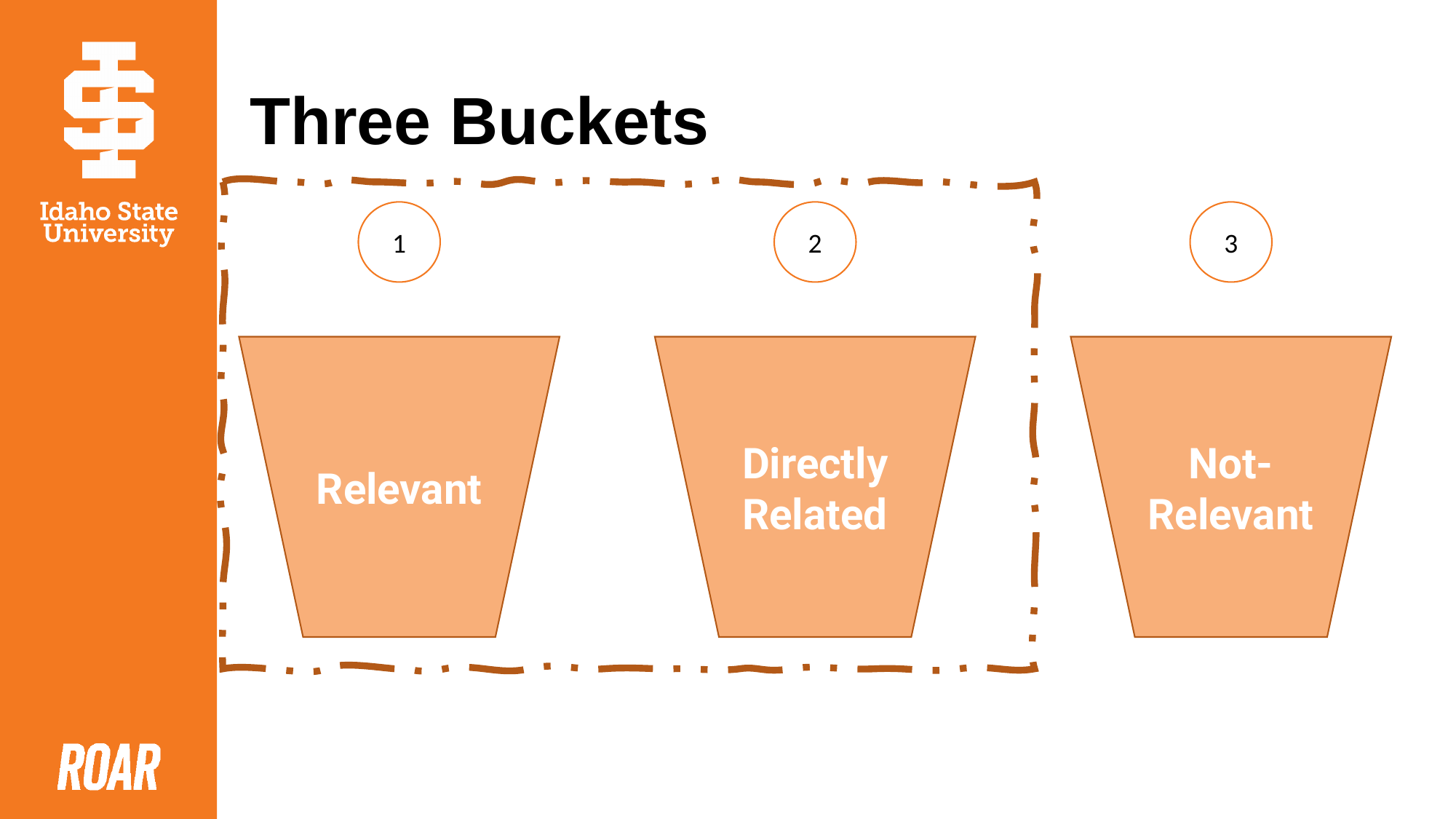

# Three Buckets

1
2
3
Relevant
Directly Related
Not-Relevant